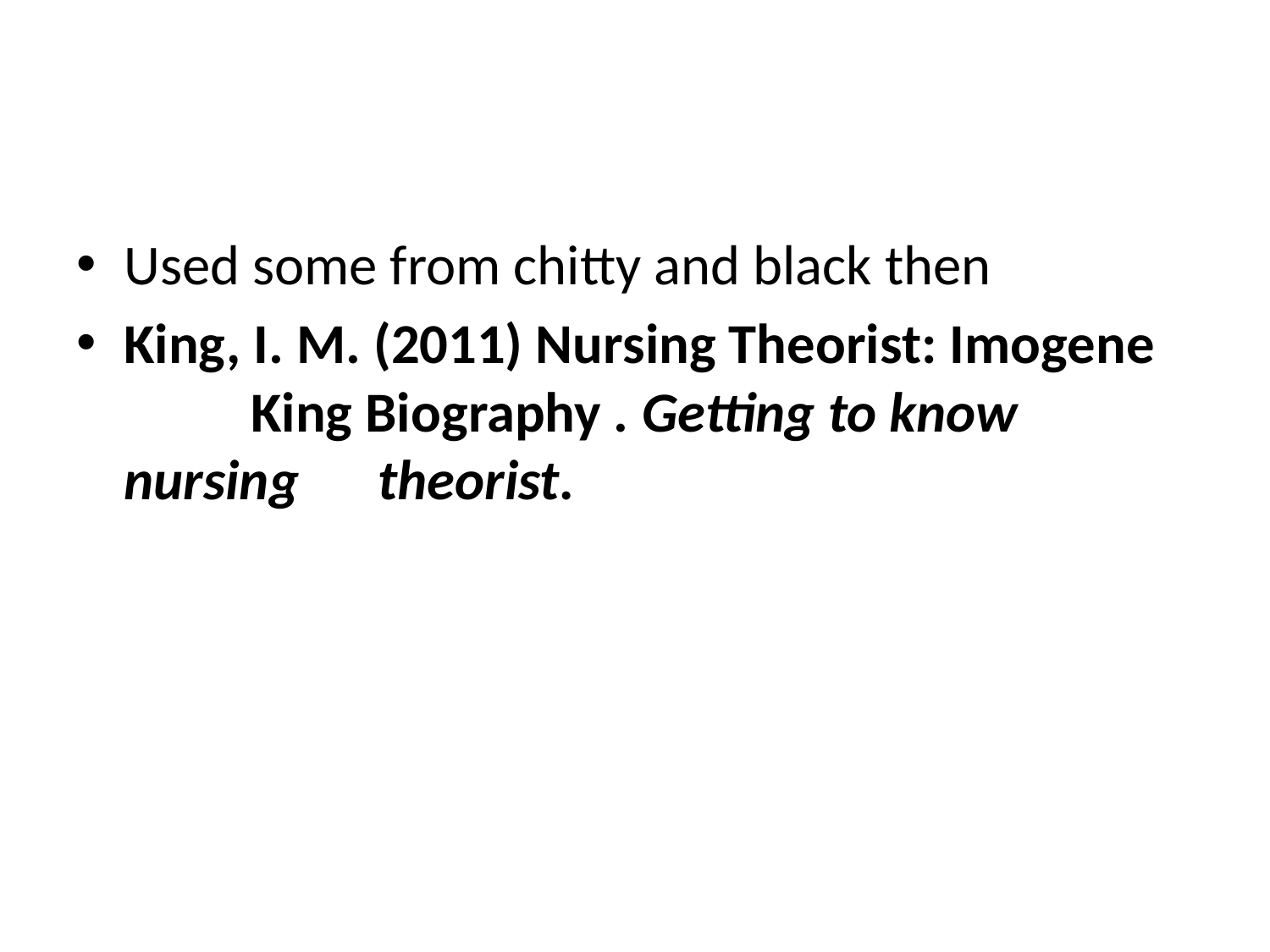

#
Used some from chitty and black then
King, I. M. (2011) Nursing Theorist: Imogene 	King Biography . Getting to know nursing 	theorist.